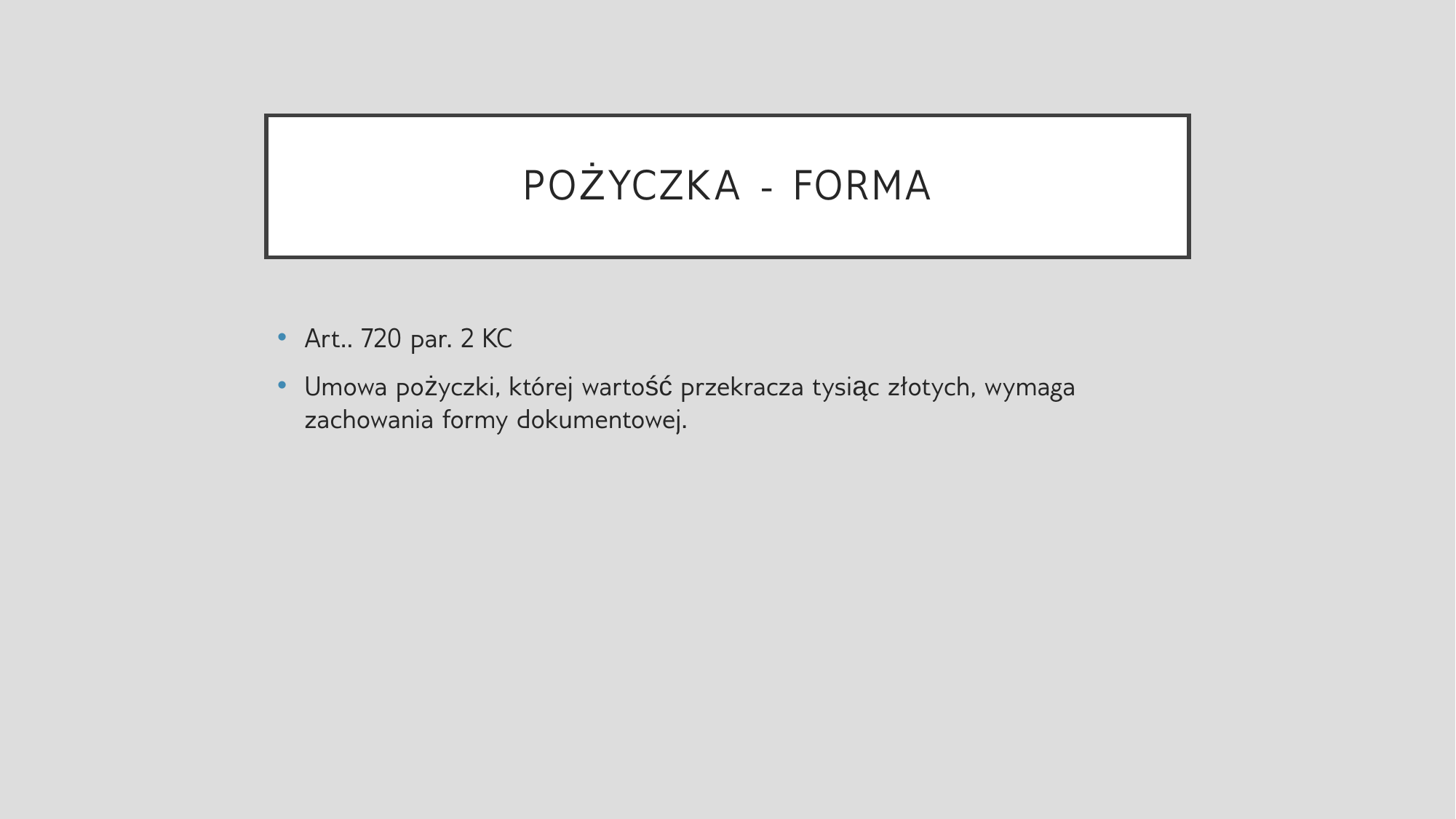

# Pożyczka - forma
Art.. 720 par. 2 KC
Umowa pożyczki, której wartość przekracza tysiąc złotych, wymaga zachowania formy dokumentowej.